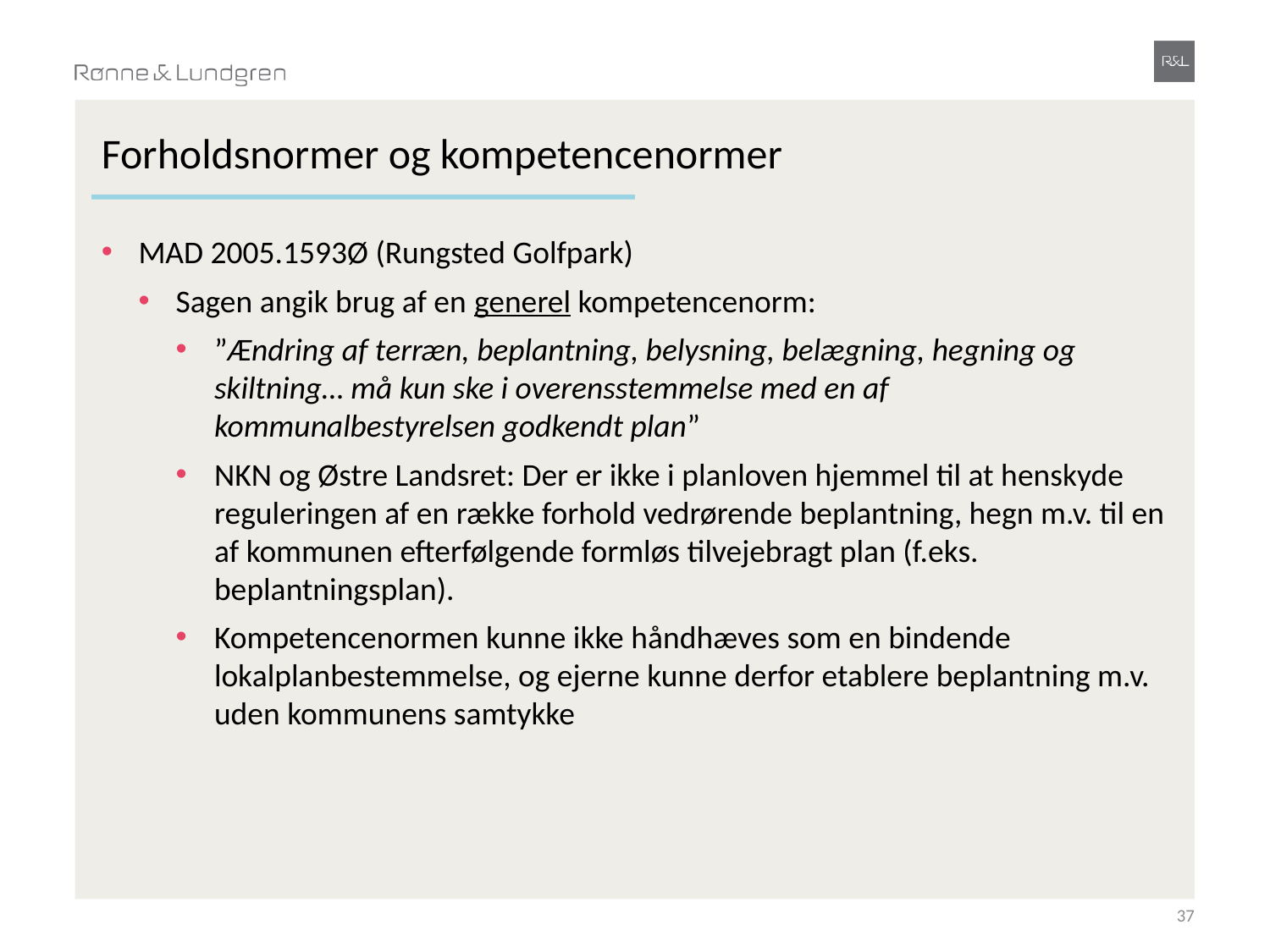

# Forholdsnormer og kompetencenormer

MAD 2005.1593Ø (Rungsted Golfpark)
Sagen angik brug af en generel kompetencenorm:
”Ændring af terræn, beplantning, belysning, belægning, hegning og skiltning… må kun ske i overensstemmelse med en af kommunalbestyrelsen godkendt plan”
NKN og Østre Landsret: Der er ikke i planloven hjemmel til at henskyde reguleringen af en række forhold vedrørende beplantning, hegn m.v. til en af kommunen efterfølgende formløs tilvejebragt plan (f.eks. beplantningsplan).
Kompetencenormen kunne ikke håndhæves som en bindende lokalplanbestemmelse, og ejerne kunne derfor etablere beplantning m.v. uden kommunens samtykke
37